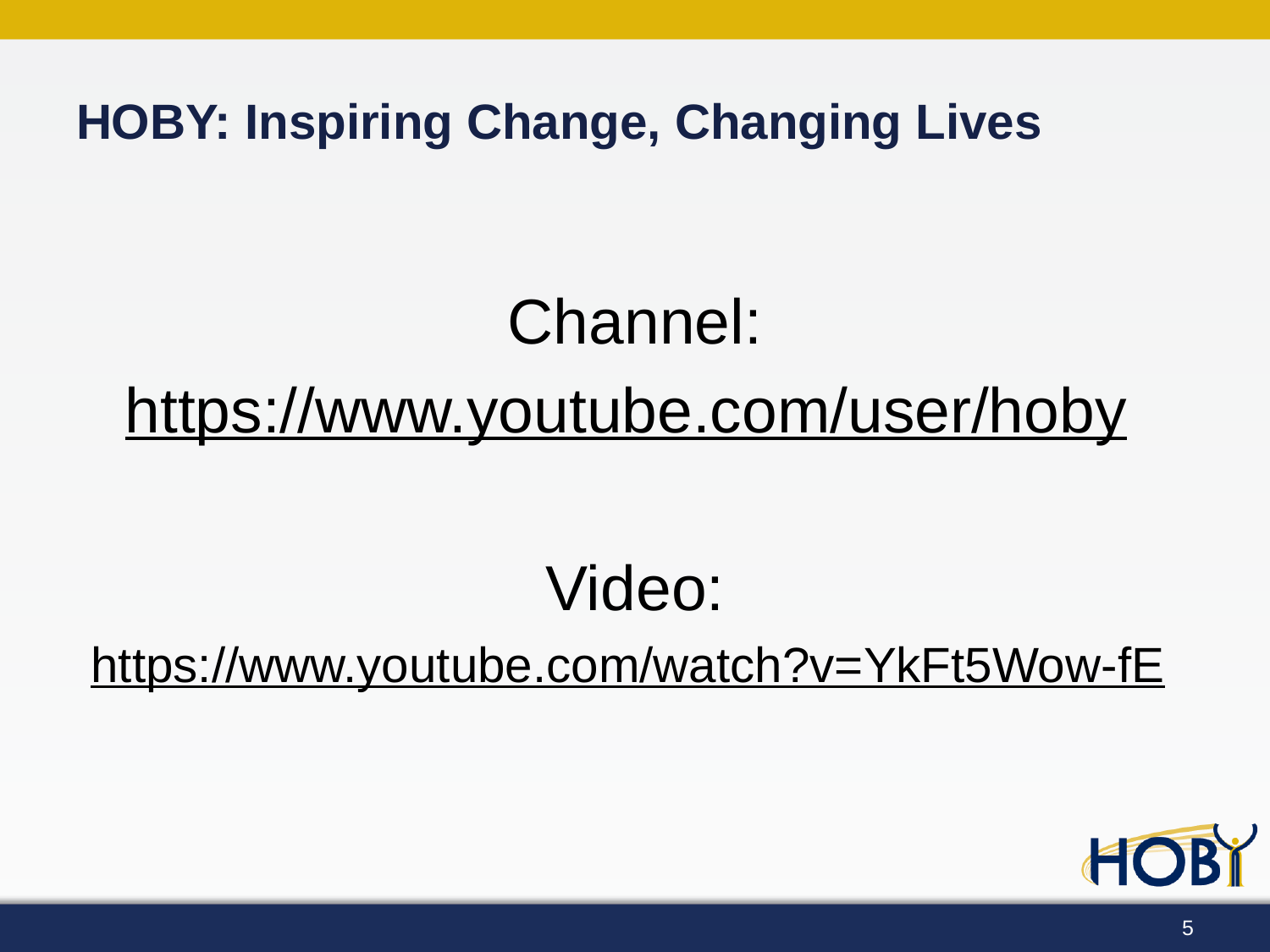

# HOBY: Inspiring Change, Changing Lives

Channel:
https://www.youtube.com/user/hoby

Video:
https://www.youtube.com/watch?v=YkFt5Wow-fE
5